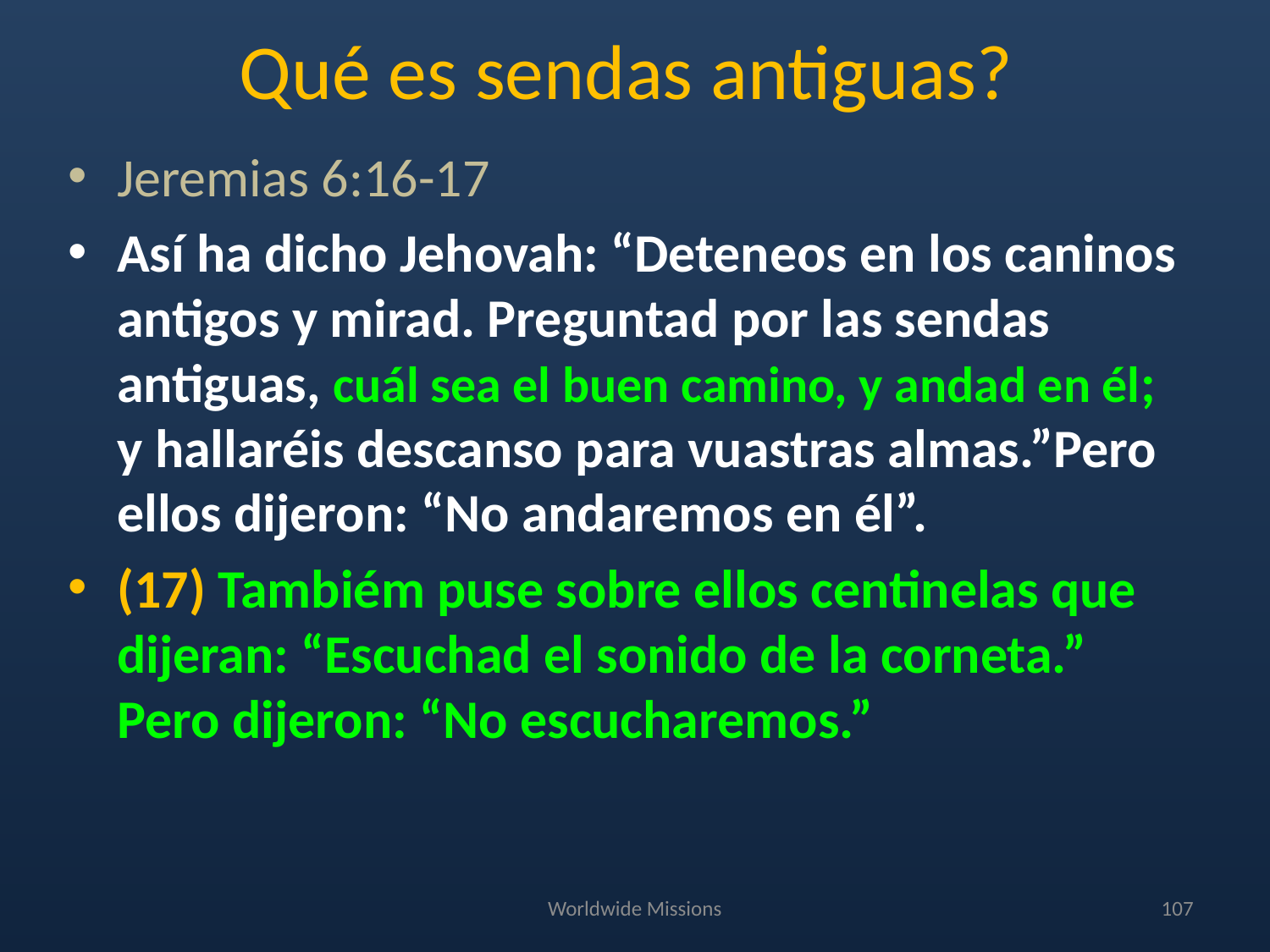

# Qué es sendas antiguas?
Jeremias 6:16-17
Así ha dicho Jehovah: “Deteneos en los caninos antigos y mirad. Preguntad por las sendas antiguas, cuál sea el buen camino, y andad en él; y hallaréis descanso para vuastras almas.”Pero ellos dijeron: “No andaremos en él”.
(17) Tambiém puse sobre ellos centinelas que dijeran: “Escuchad el sonido de la corneta.” Pero dijeron: “No escucharemos.”

Worldwide Missions
107